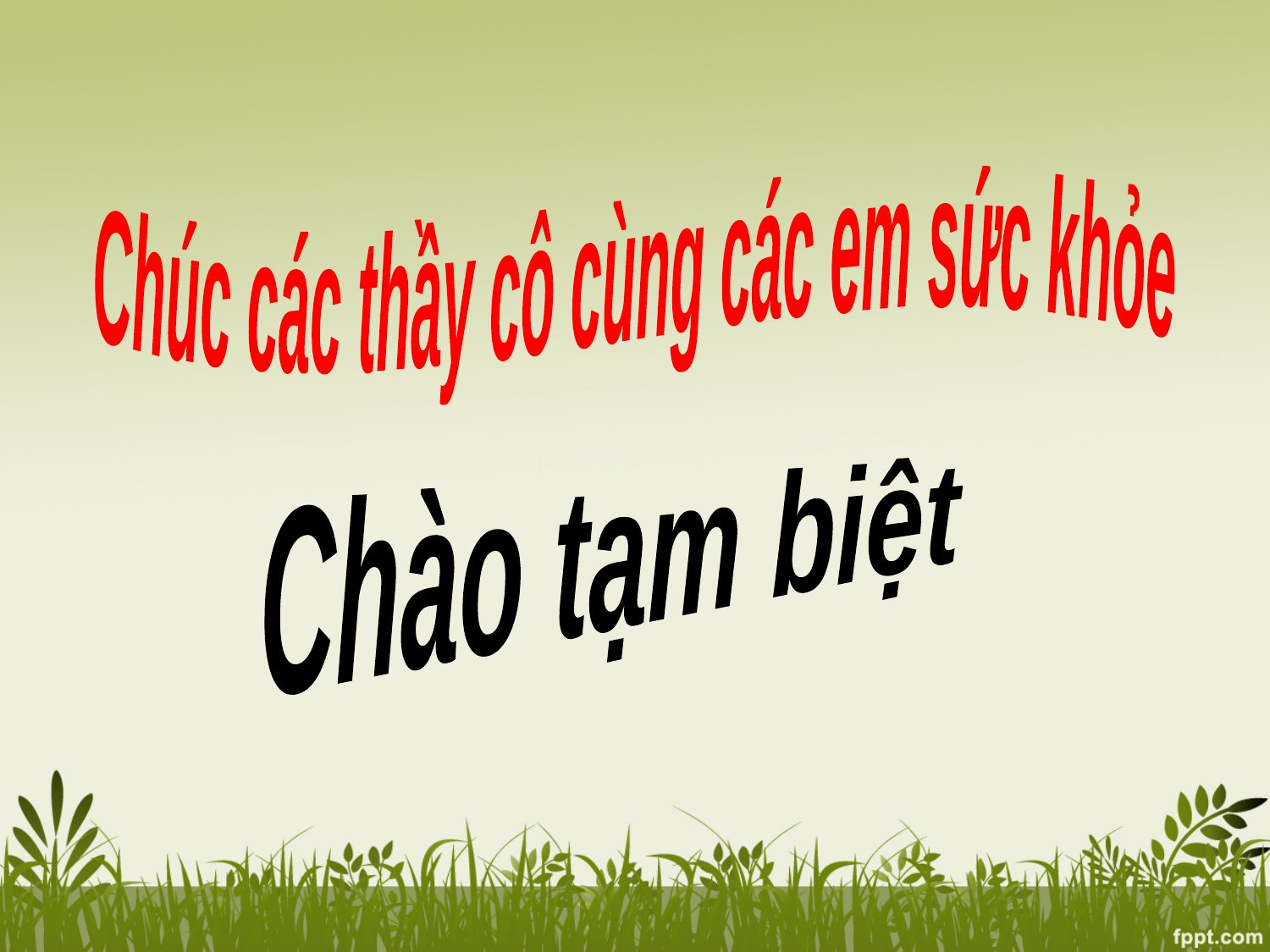

Chúc các thầy cô cùng các em sức khỏe
Chào tạm biệt